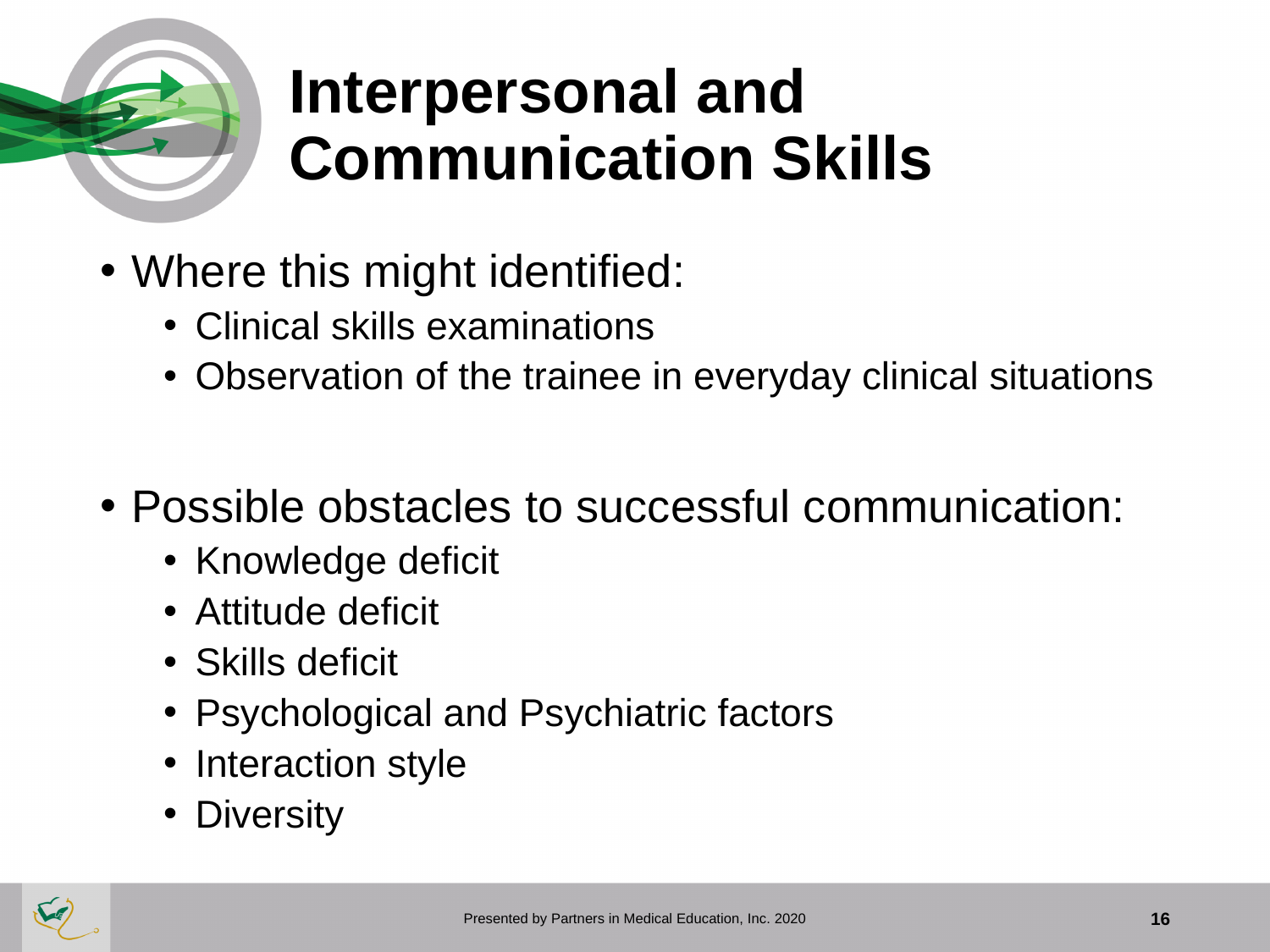

# Interpersonal and Communication Skills
Where this might identified:
Clinical skills examinations
Observation of the trainee in everyday clinical situations

Possible obstacles to successful communication:
Knowledge deficit
Attitude deficit
Skills deficit
Psychological and Psychiatric factors
Interaction style
Diversity
Presented by Partners in Medical Education, Inc. 2020
16